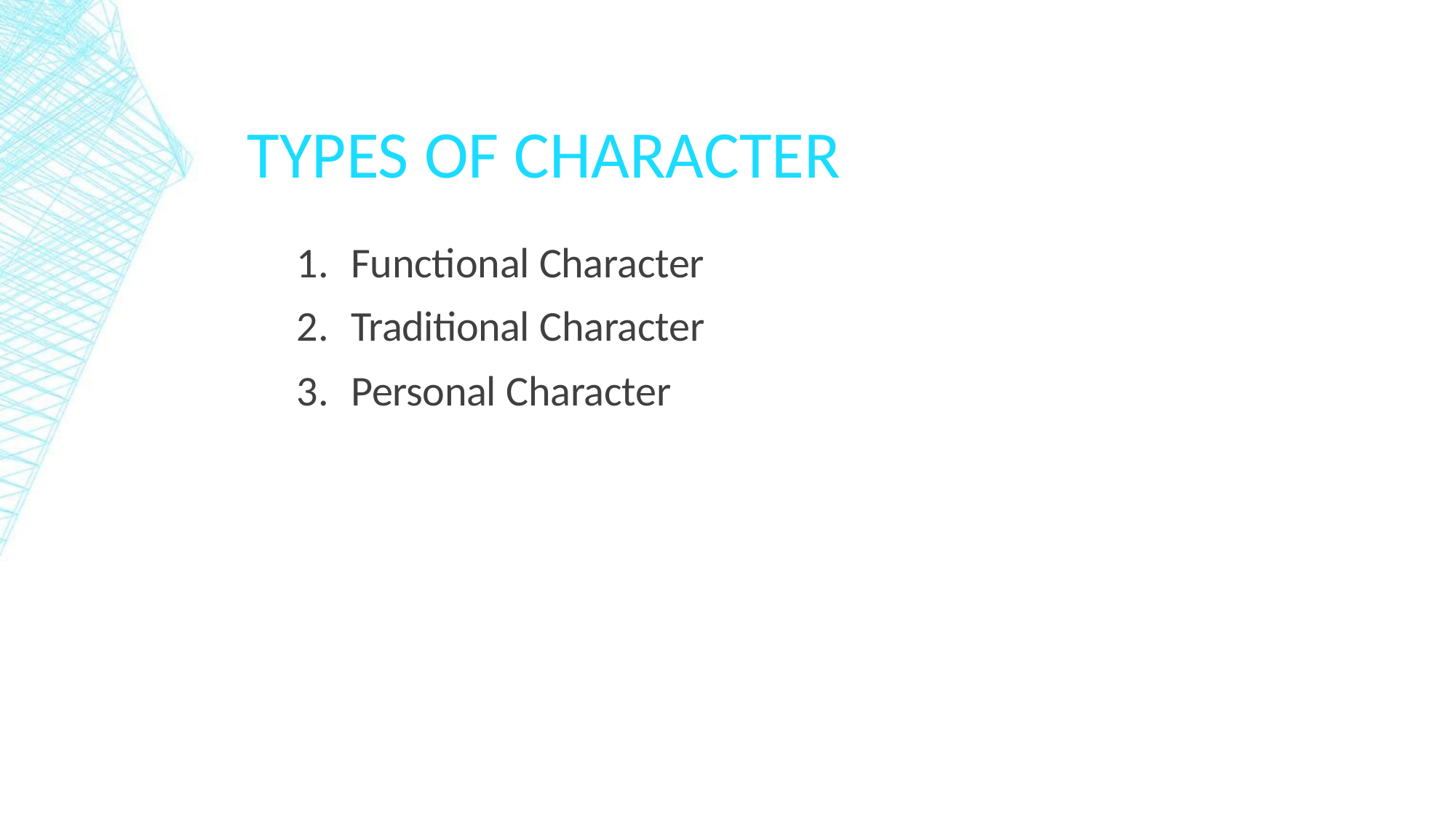

# TYPES OF CHARACTER
Functional Character
Traditional Character
Personal Character